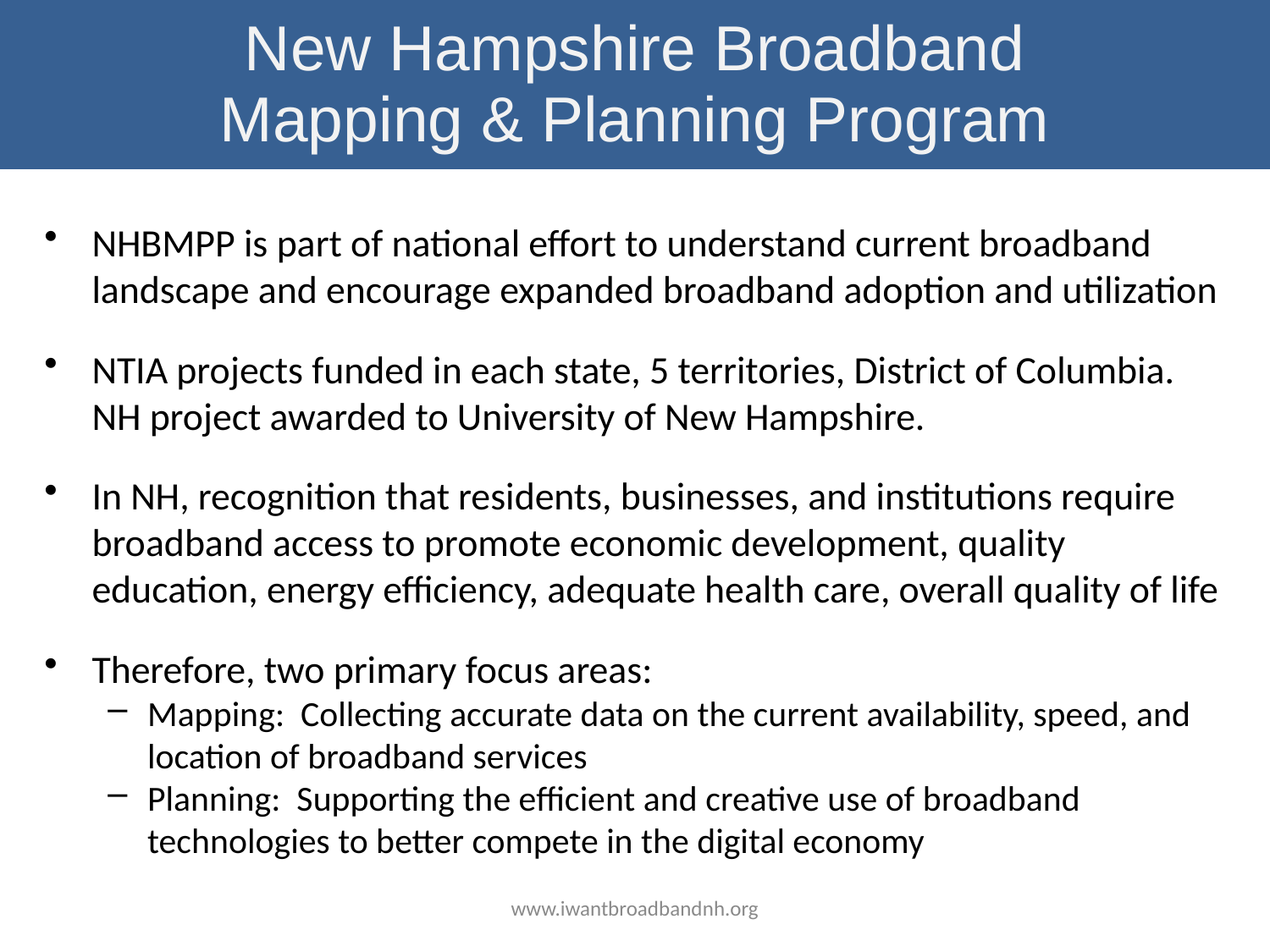

New Hampshire Broadband
Mapping & Planning Program

NHBMPP is part of national effort to understand current broadband landscape and encourage expanded broadband adoption and utilization

NTIA projects funded in each state, 5 territories, District of Columbia.  NH project awarded to University of New Hampshire.

In NH, recognition that residents, businesses, and institutions require  broadband access to promote economic development, quality education, energy efficiency, adequate health care, overall quality of life

Therefore, two primary focus areas:
Mapping:  Collecting accurate data on the current availability, speed, and location of broadband services
Planning:  Supporting the efficient and creative use of broadband technologies to better compete in the digital economy

www.iwantbroadbandnh.org